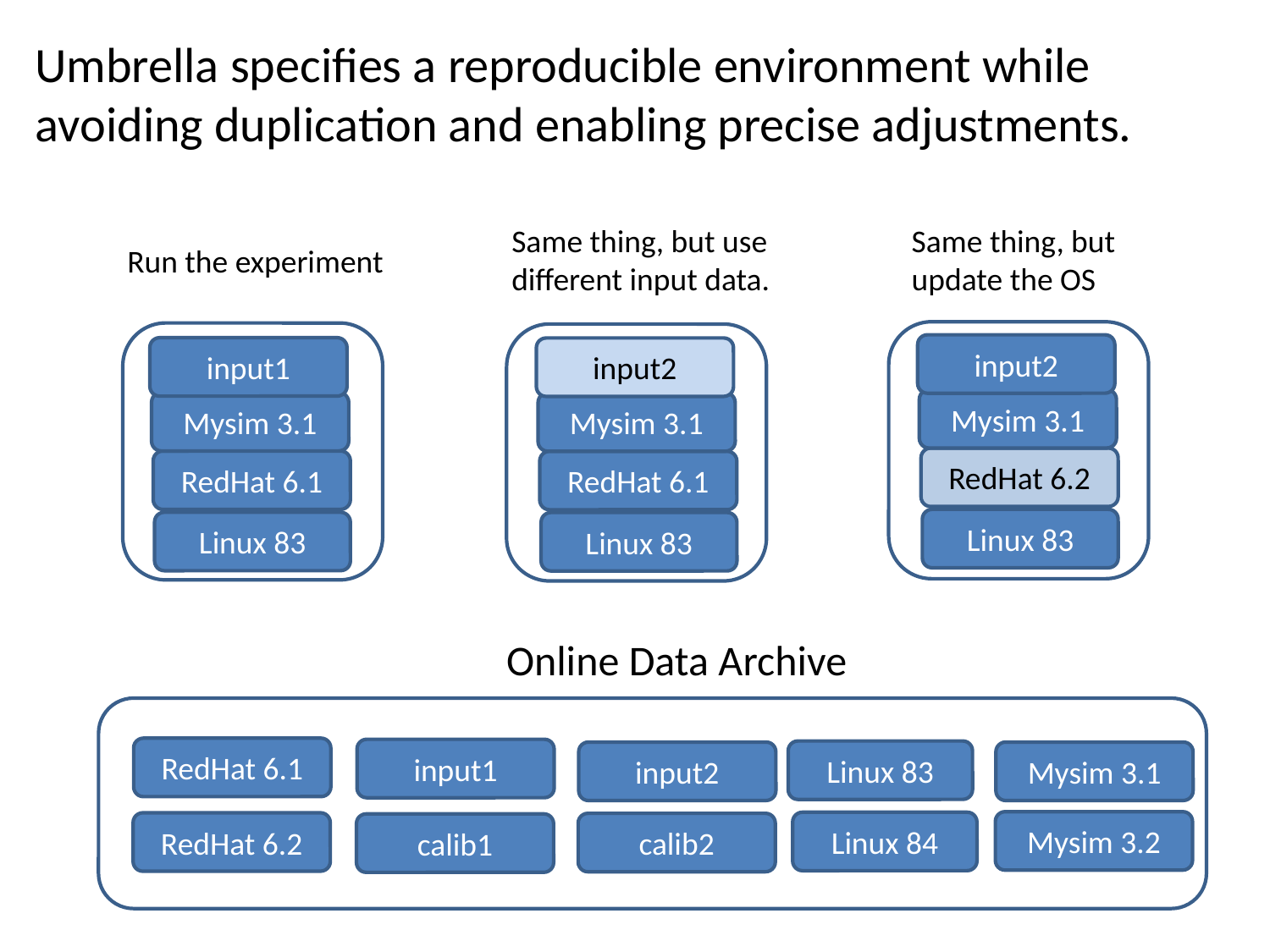

Umbrella specifies a reproducible environment while avoiding duplication and enabling precise adjustments.
Same thing, but use
different input data.

Same thing, but
update the OS

Run the experiment

input2
Mysim 3.1
RedHat 6.2
Linux 83
input1
Mysim 3.1
RedHat 6.1
Linux 83
input2
Mysim 3.1
RedHat 6.1
Linux 83
Online Data Archive

RedHat 6.1
input1
Linux 83
input2
Mysim 3.1
Mysim 3.2
Linux 84
RedHat 6.2
calib2
calib1